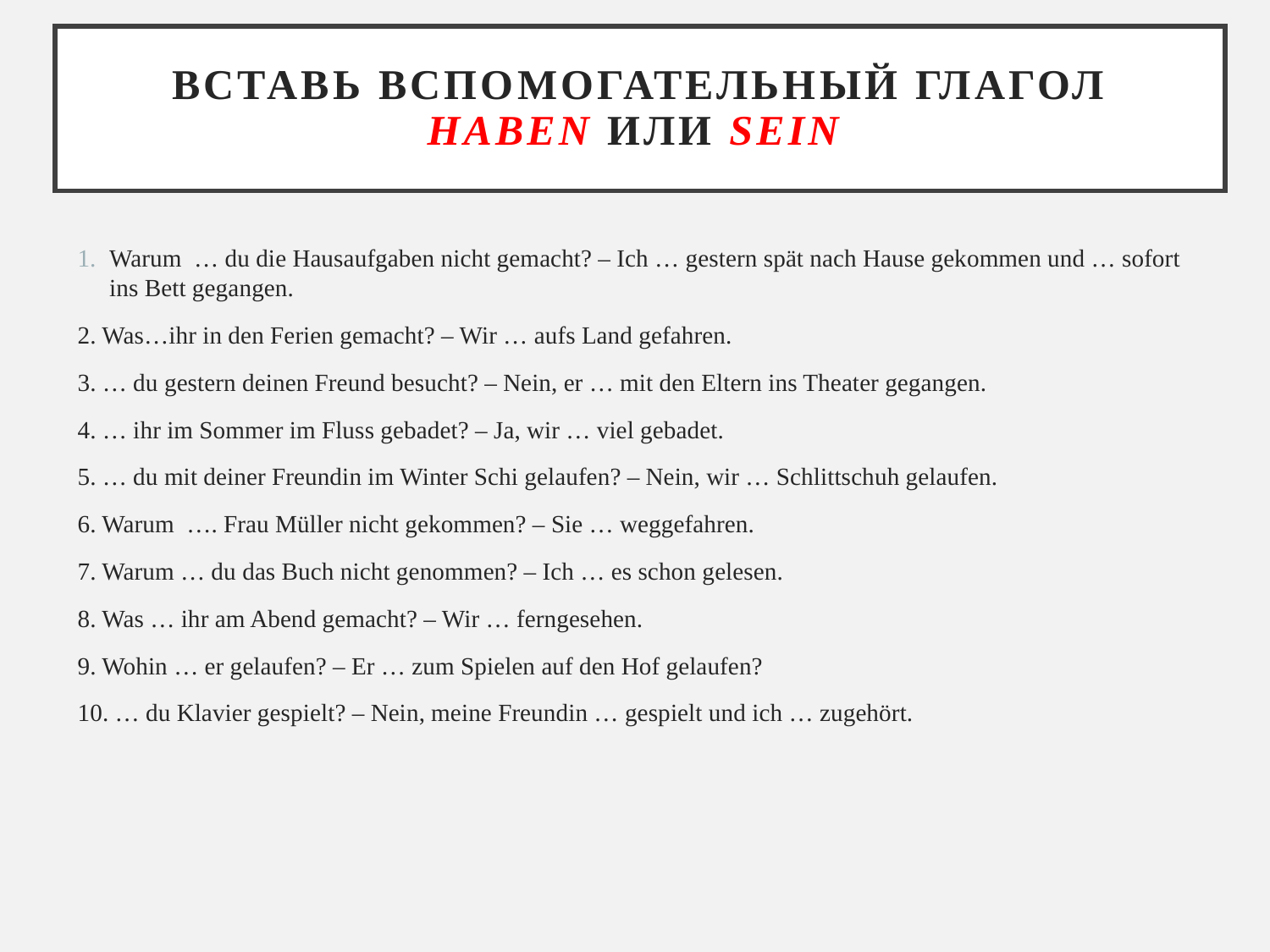

# Вставь вспомогательный глагол haben или sein
Warum  … du die Hausaufgaben nicht gemacht? – Ich … gestern spät nach Hause gekommen und … sofort ins Bett gegangen.
2. Was…ihr in den Ferien gemacht? – Wir … aufs Land gefahren.
3. … du gestern deinen Freund besucht? – Nein, er … mit den Eltern ins Theater gegangen.
4. … ihr im Sommer im Fluss gebadet? – Ja, wir … viel gebadet.
5. … du mit deiner Freundin im Winter Schi gelaufen? – Nein, wir … Schlittschuh gelaufen.
6. Warum  …. Frau Müller nicht gekommen? – Sie … weggefahren.
7. Warum … du das Buch nicht genommen? – Ich … es schon gelesen.
8. Was … ihr am Abend gemacht? – Wir … ferngesehen.
9. Wohin … er gelaufen? – Er … zum Spielen auf den Hof gelaufen?
10. … du Klavier gespielt? – Nein, meine Freundin … gespielt und ich … zugehört.